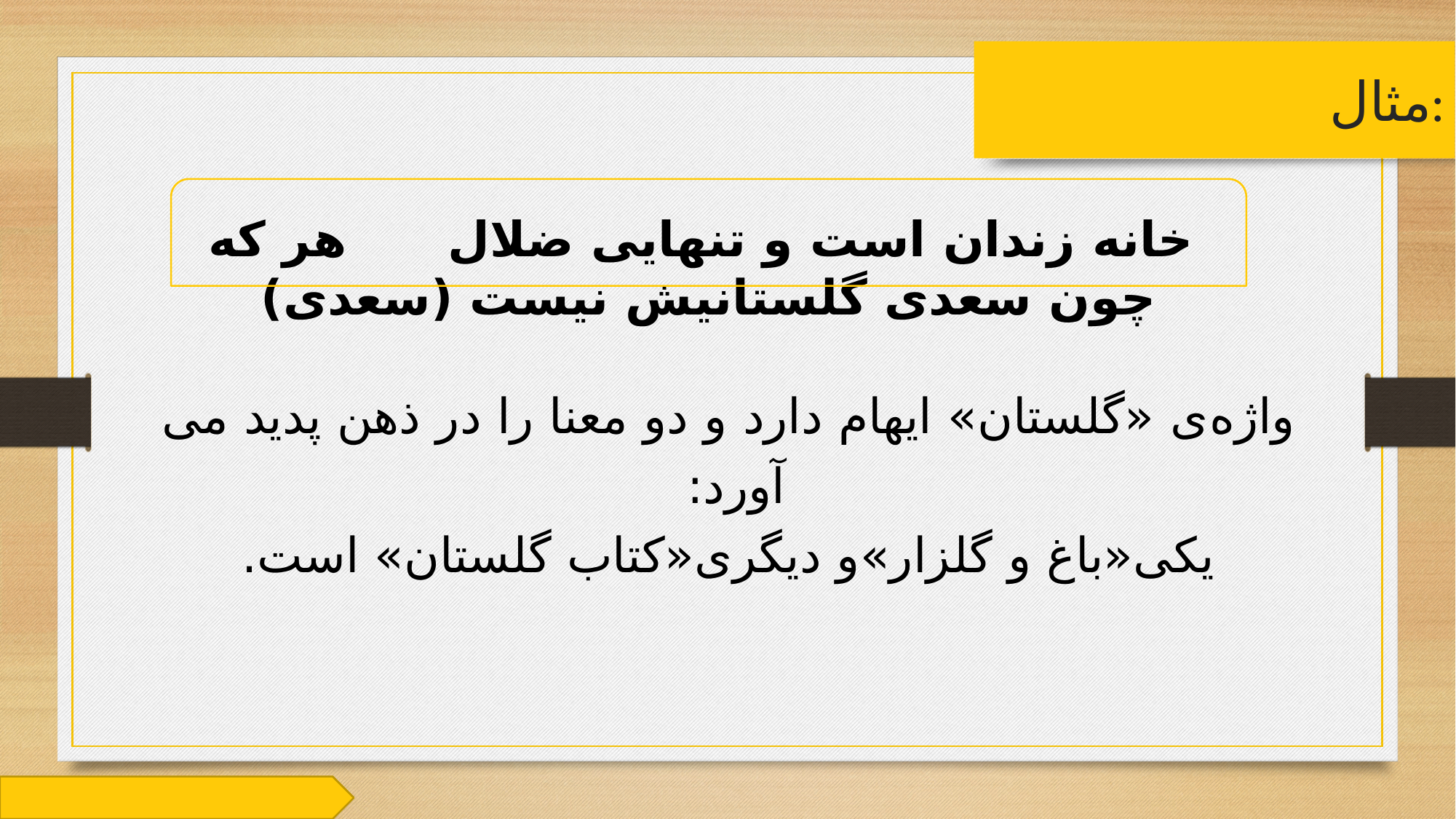

# مثال:

 خانه زندان است و تنهایی ضلال      هر که چون سعدی گلستانیش نیست (سعدی)
وا‌ژه‌ی «گلستان» ایهام دارد و دو معنا را در ذهن پدید می آورد:
یکی«باغ و گلزار»و دیگری«کتاب گلستان» است.